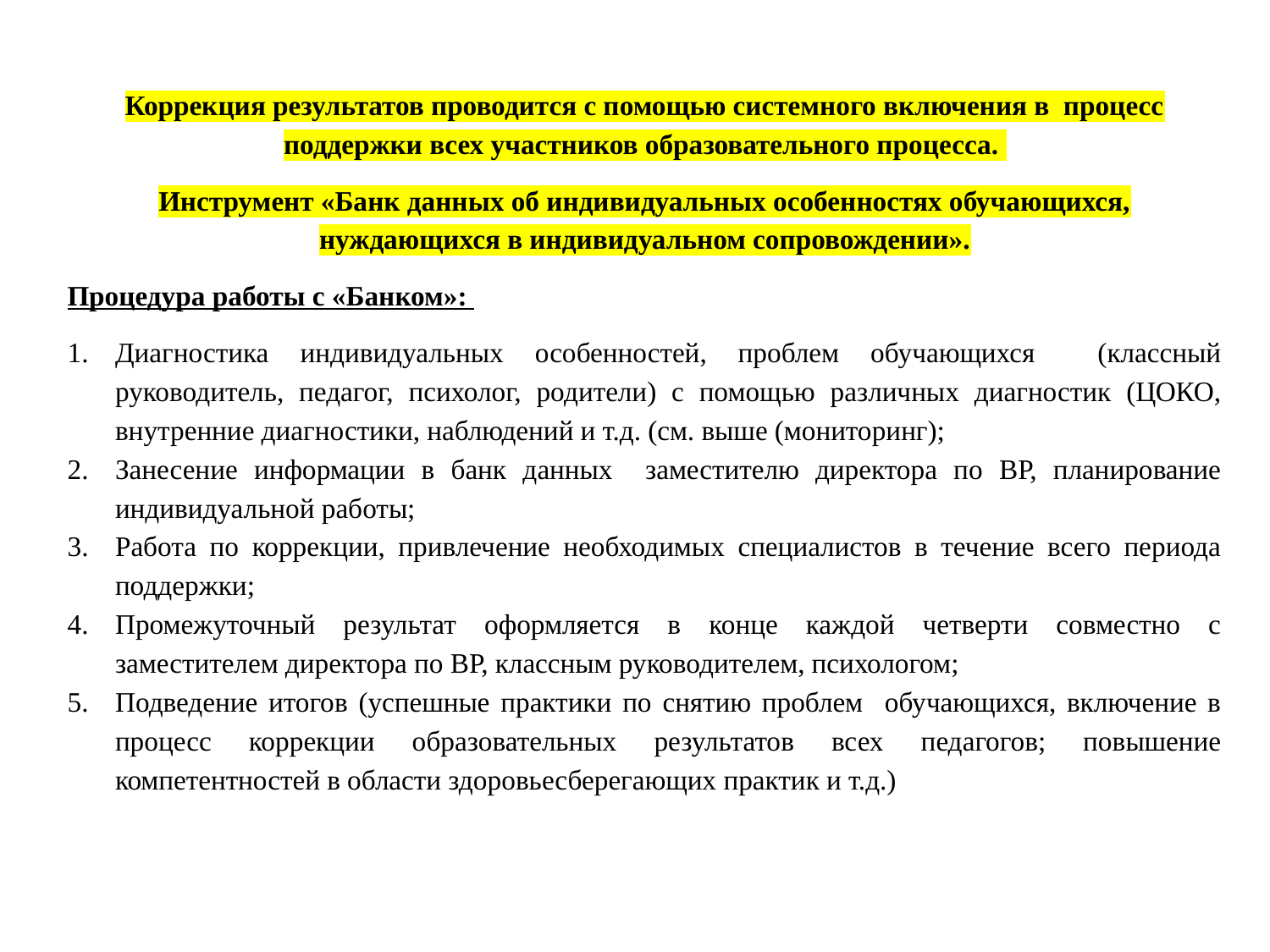

Коррекция результатов проводится с помощью системного включения в  процесс поддержки всех участников образовательного процесса.
Инструмент «Банк данных об индивидуальных особенностях обучающихся, нуждающихся в индивидуальном сопровождении».
Процедура работы с «Банком»:
Диагностика индивидуальных особенностей, проблем обучающихся  (классный руководитель, педагог, психолог, родители) с помощью различных диагностик (ЦОКО, внутренние диагностики, наблюдений и т.д. (см. выше (мониторинг);
Занесение информации в банк данных  заместителю директора по ВР, планирование индивидуальной работы;
Работа по коррекции, привлечение необходимых специалистов в течение всего периода поддержки;
Промежуточный результат оформляется в конце каждой четверти совместно с заместителем директора по ВР, классным руководителем, психологом;
Подведение итогов (успешные практики по снятию проблем  обучающихся, включение в процесс коррекции образовательных результатов всех педагогов; повышение компетентностей в области здоровьесберегающих практик и т.д.)